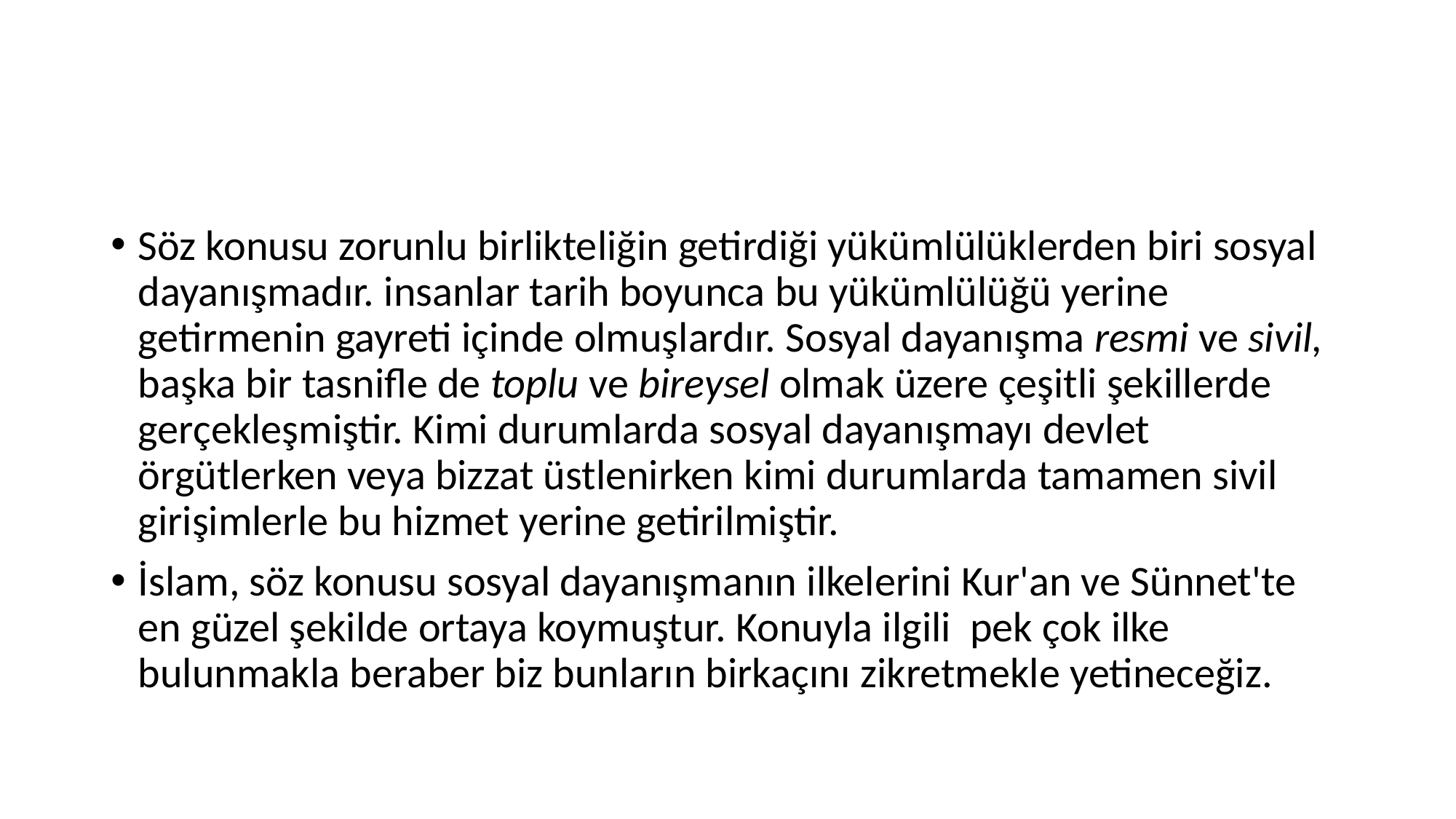

#
Söz konusu zorunlu birlikteliğin getirdiği yükümlülüklerden biri sosyal dayanışmadır. insanlar tarih boyunca bu yükümlülüğü yerine getirmenin gayreti içinde olmuşlardır. Sosyal dayanışma resmi ve sivil, başka bir tasnifle de toplu ve bireysel olmak üzere çeşitli şekillerde gerçekleşmiştir. Kimi durumlarda sosyal dayanışmayı devlet örgütlerken veya bizzat üstlenirken kimi durumlarda tamamen sivil girişimlerle bu hizmet yerine getirilmiştir.
İslam, söz konusu sosyal dayanışmanın ilkelerini Kur'an ve Sünnet'te en güzel şekilde ortaya koymuştur. Konuyla ilgili  pek çok ilke bulunmakla beraber biz bunların birkaçını zikretmekle yetineceğiz.